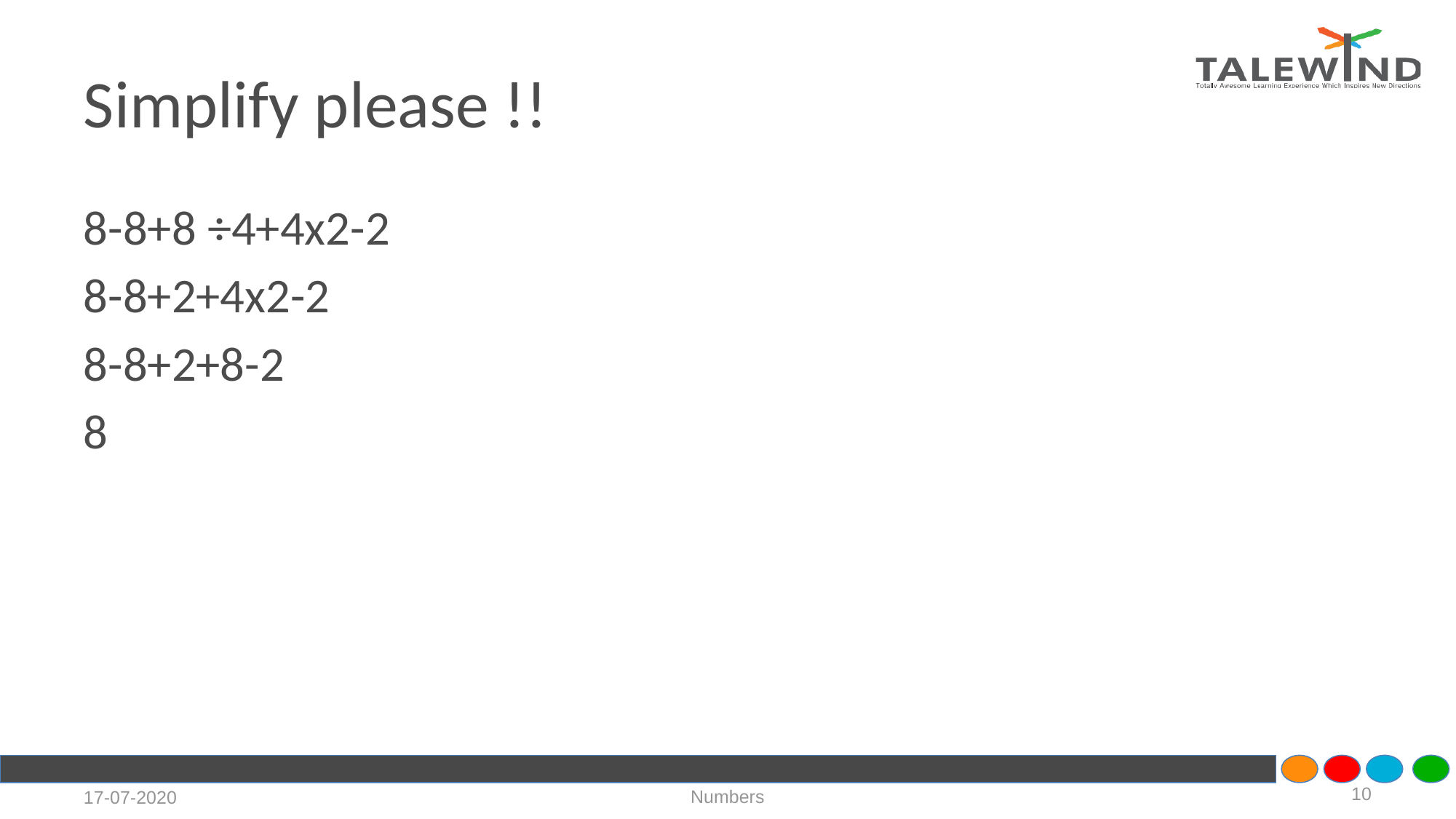

# Simplify please !!
8-8+8 ÷4+4x2-2
8-8+2+4x2-2
8-8+2+8-2
8

10
Numbers
17-07-2020